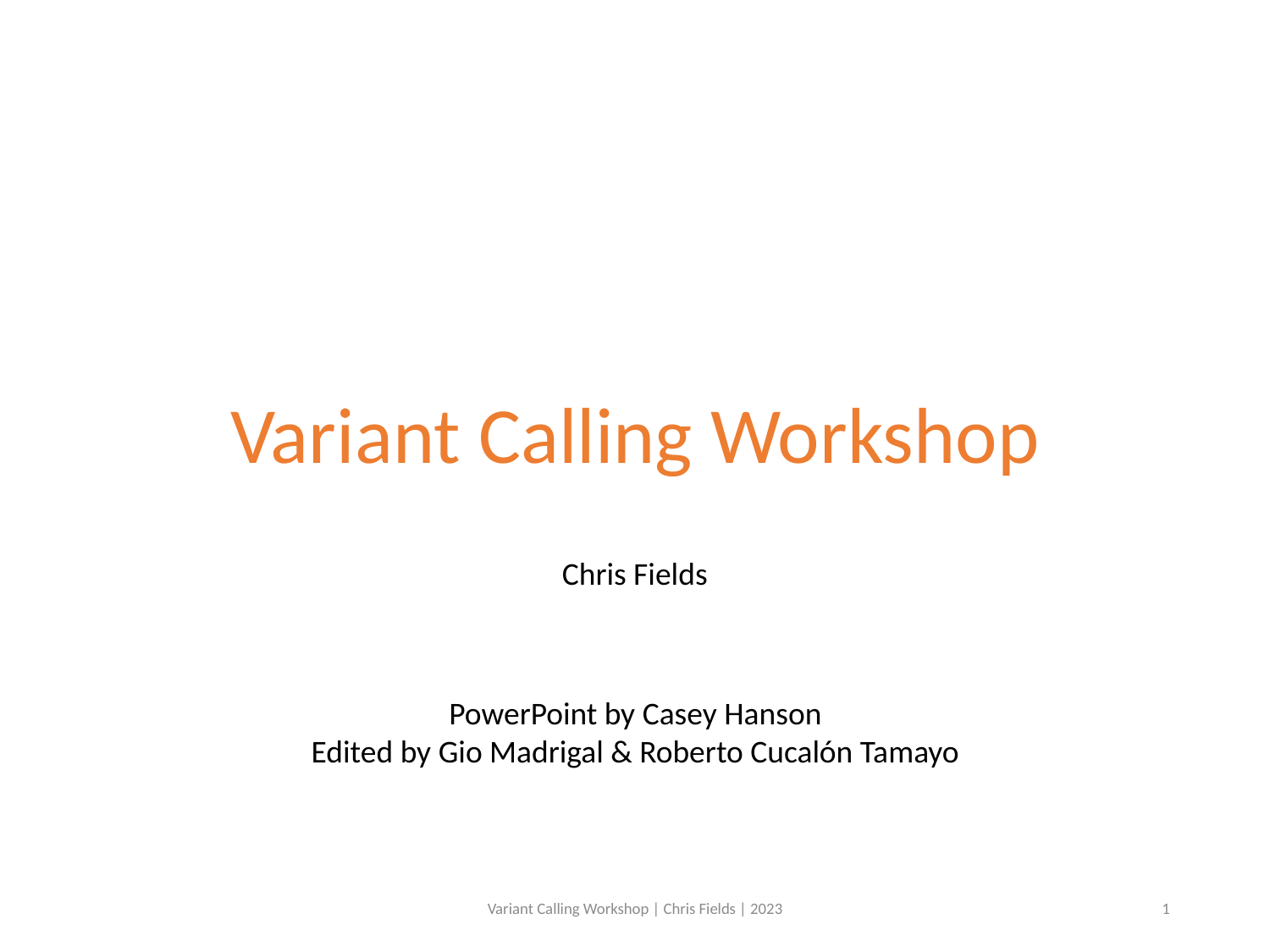

# Variant Calling Workshop

Chris Fields
PowerPoint by Casey Hanson
Edited by Gio Madrigal & Roberto Cucalón Tamayo

Variant Calling Workshop | Chris Fields | 2023
1